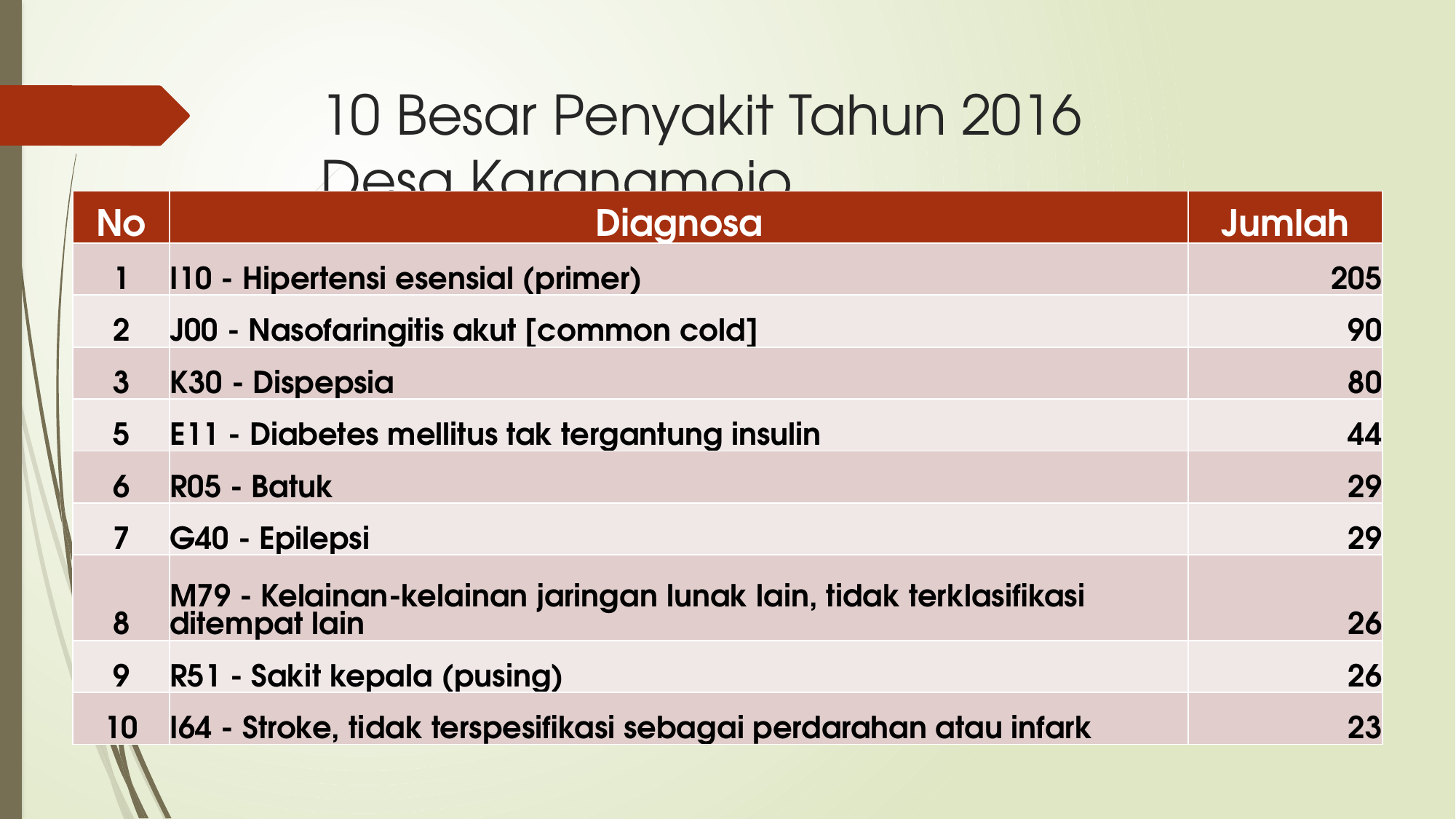

# 10 Besar Penyakit Tahun 2016 Desa Karangmojo
| No | Diagnosa | Jumlah |
| --- | --- | --- |
| 1 | I10 - Hipertensi esensial (primer) | 205 |
| 2 | J00 - Nasofaringitis akut [common cold] | 90 |
| 3 | K30 - Dispepsia | 80 |
| 5 | E11 - Diabetes mellitus tak tergantung insulin | 44 |
| 6 | R05 - Batuk | 29 |
| 7 | G40 - Epilepsi | 29 |
| 8 | M79 - Kelainan-kelainan jaringan lunak lain, tidak terklasifikasi ditempat lain | 26 |
| 9 | R51 - Sakit kepala (pusing) | 26 |
| 10 | I64 - Stroke, tidak terspesifikasi sebagai perdarahan atau infark | 23 |